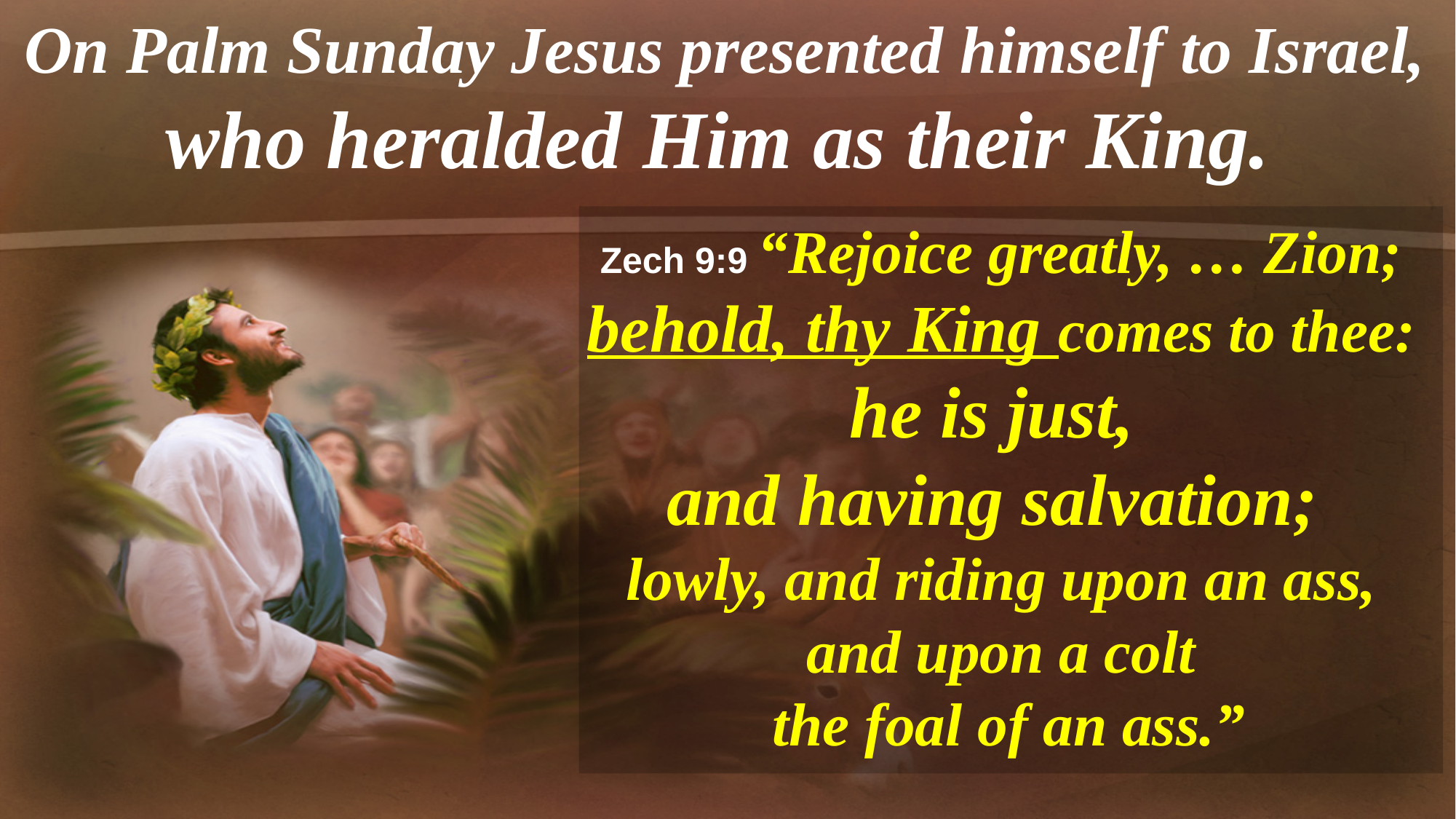

# On Palm Sunday Jesus presented himself to Israel, who heralded Him as their King.
Zech 9:9 “Rejoice greatly, … Zion; behold, thy King comes to thee:
he is just,
and having salvation;
lowly, and riding upon an ass, and upon a colt
 the foal of an ass.”